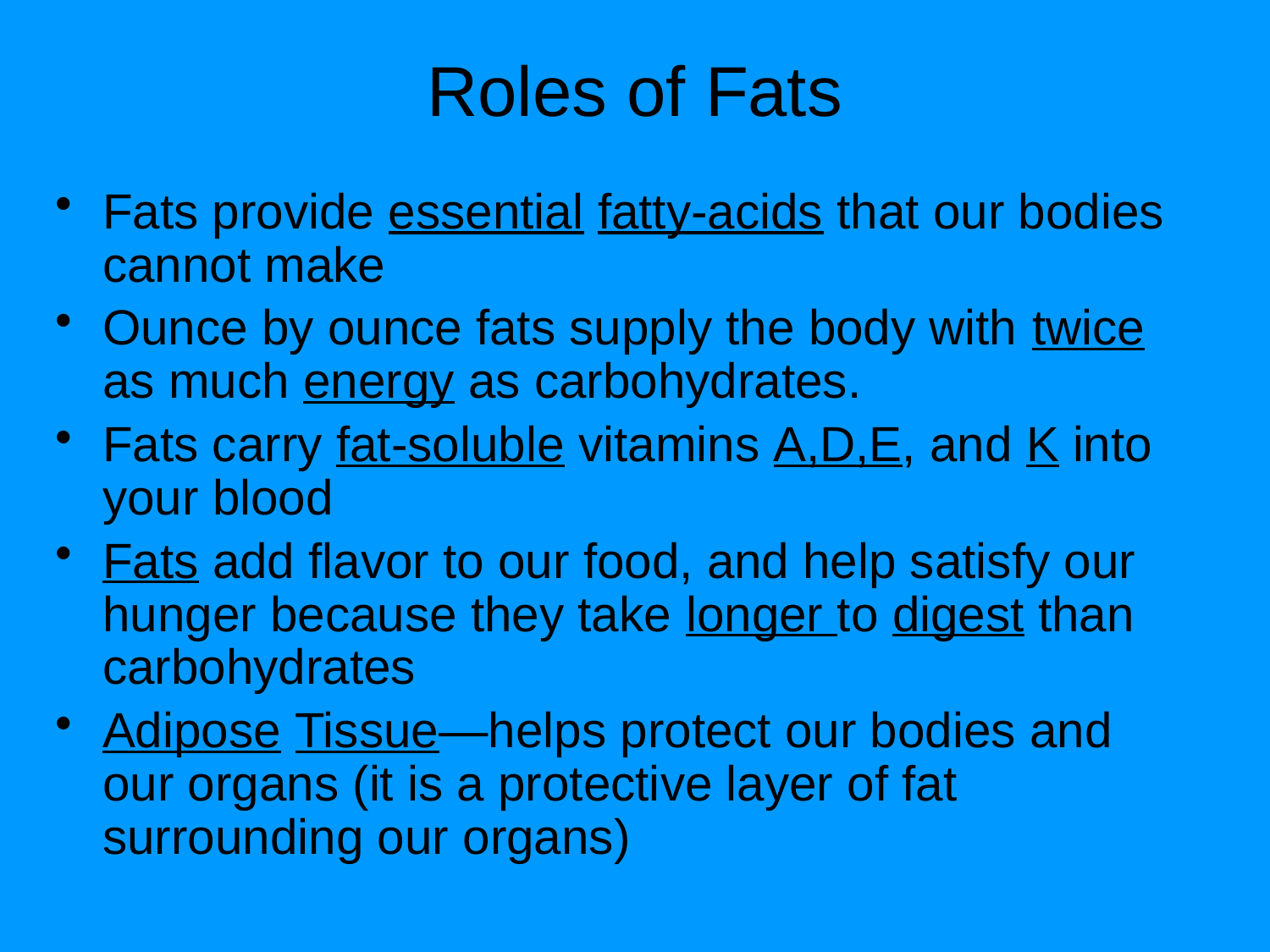

# Roles of Fats
Fats provide essential fatty-acids that our bodies cannot make
Ounce by ounce fats supply the body with twice as much energy as carbohydrates.
Fats carry fat-soluble vitamins A,D,E, and K into your blood
Fats add flavor to our food, and help satisfy our hunger because they take longer to digest than carbohydrates
Adipose Tissue—helps protect our bodies and our organs (it is a protective layer of fat surrounding our organs)